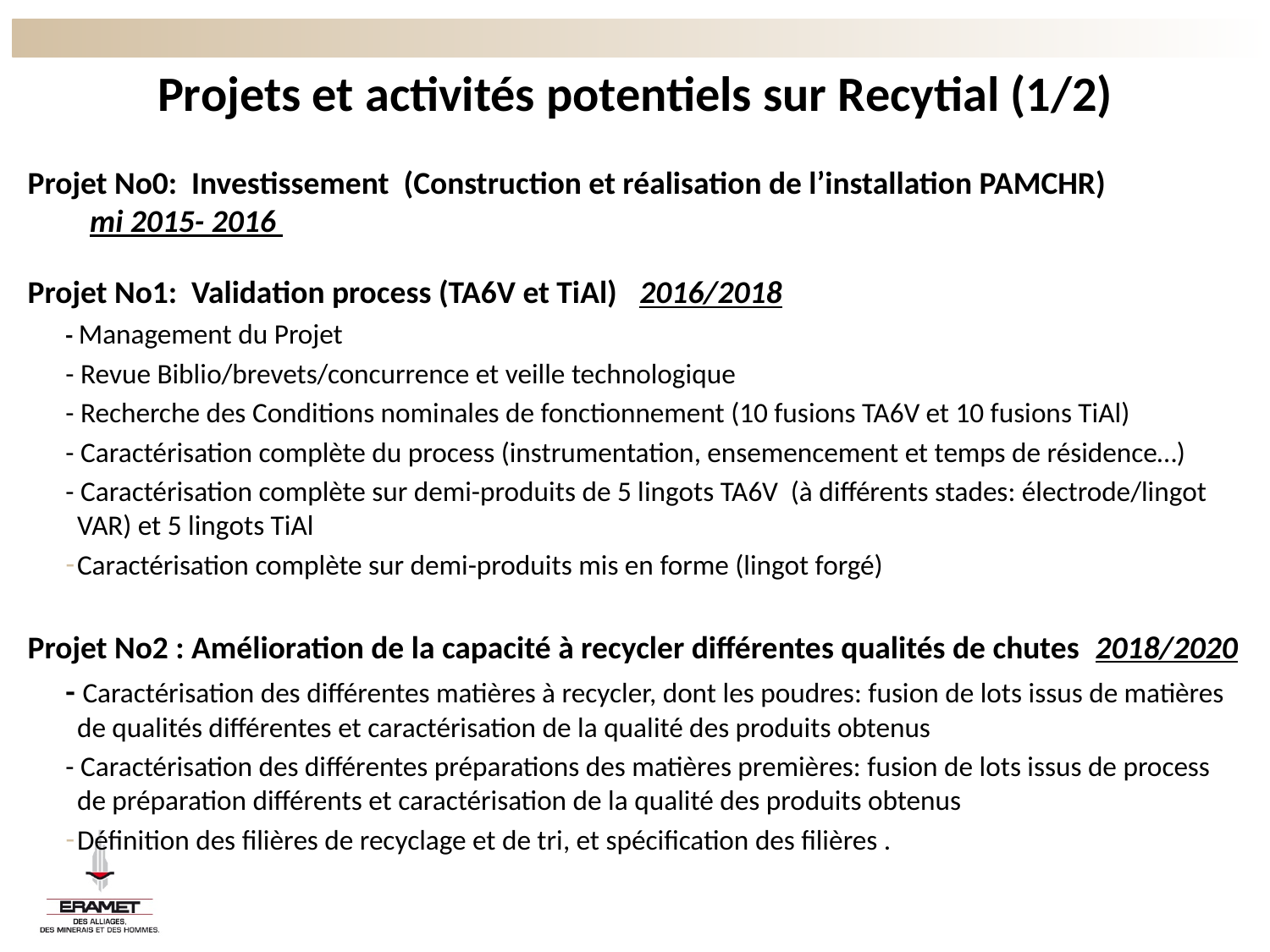

# Projets et activités potentiels sur Recytial (1/2)
Projet No0:  Investissement  (Construction et réalisation de l’installation PAMCHR)              	      mi 2015- 2016

Projet No1:  Validation process (TA6V et TiAl)   2016/2018
- Management du Projet
- Revue Biblio/brevets/concurrence et veille technologique
- Recherche des Conditions nominales de fonctionnement (10 fusions TA6V et 10 fusions TiAl)
- Caractérisation complète du process (instrumentation, ensemencement et temps de résidence…)
- Caractérisation complète sur demi-produits de 5 lingots TA6V  (à différents stades: électrode/lingot VAR) et 5 lingots TiAl
Caractérisation complète sur demi-produits mis en forme (lingot forgé)

Projet No2 : Amélioration de la capacité à recycler différentes qualités de chutes  2018/2020
- Caractérisation des différentes matières à recycler, dont les poudres: fusion de lots issus de matières de qualités différentes et caractérisation de la qualité des produits obtenus
- Caractérisation des différentes préparations des matières premières: fusion de lots issus de process de préparation différents et caractérisation de la qualité des produits obtenus
Définition des filières de recyclage et de tri, et spécification des filières .